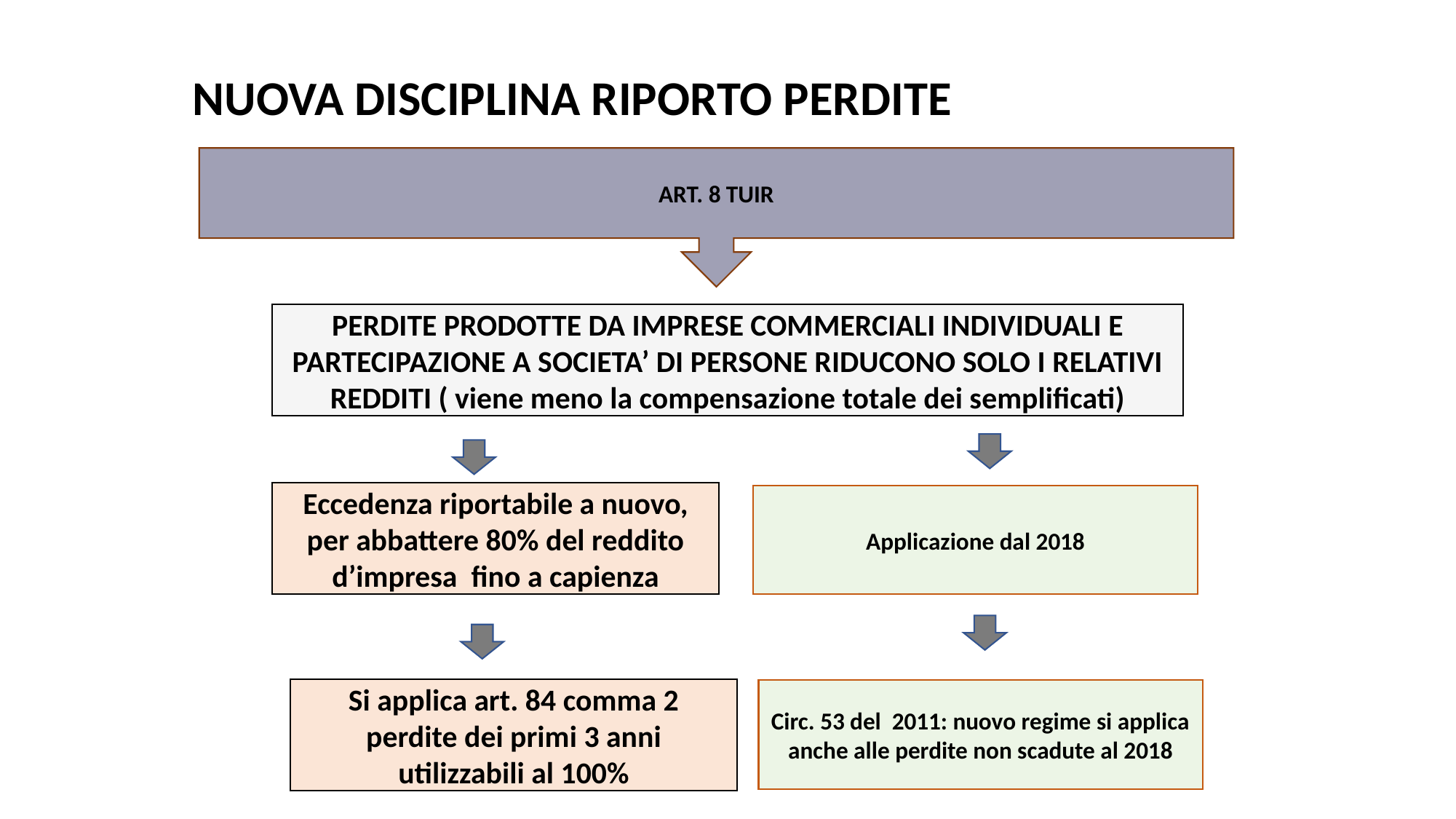

Regole generali
# NUOVA DISCIPLINA RIPORTO PERDITE
ART. 8 TUIR
PERDITE PRODOTTE DA IMPRESE COMMERCIALI INDIVIDUALI E PARTECIPAZIONE A SOCIETA’ DI PERSONE RIDUCONO SOLO I RELATIVI REDDITI ( viene meno la compensazione totale dei semplificati)

Eccedenza riportabile a nuovo, per abbattere 80% del reddito d’impresa  fino a capienza
Applicazione dal 2018

Si applica art. 84 comma 2 perdite dei primi 3 anni utilizzabili al 100%
Circ. 53 del  2011: nuovo regime si applica anche alle perdite non scadute al 2018